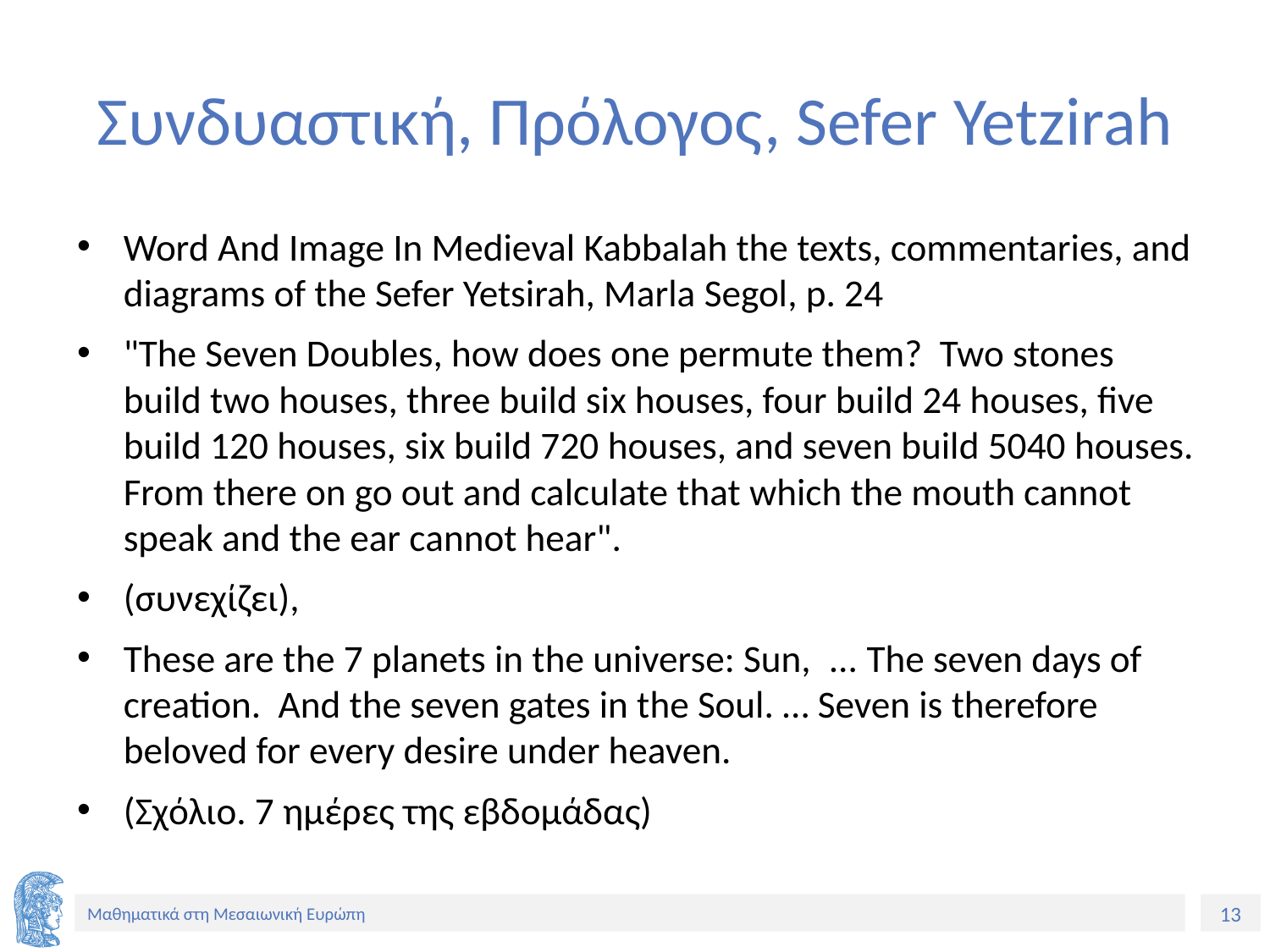

# Συνδυαστική, Πρόλογος, Sefer Yetzirah
Word And Image In Medieval Kabbalah the texts, commentaries, and diagrams of the Sefer Yetsirah, Marla Segol, p. 24
"The Seven Doubles, how does one permute them?  Two stones build two houses, three build six houses, four build 24 houses, five build 120 houses, six build 720 houses, and seven build 5040 houses. From there on go out and calculate that which the mouth cannot speak and the ear cannot hear".
(συνεχίζει),
These are the 7 planets in the universe: Sun,  ... The seven days of creation.  And the seven gates in the Soul. … Seven is therefore beloved for every desire under heaven.
(Σχόλιο. 7 ημέρες της εβδομάδας)